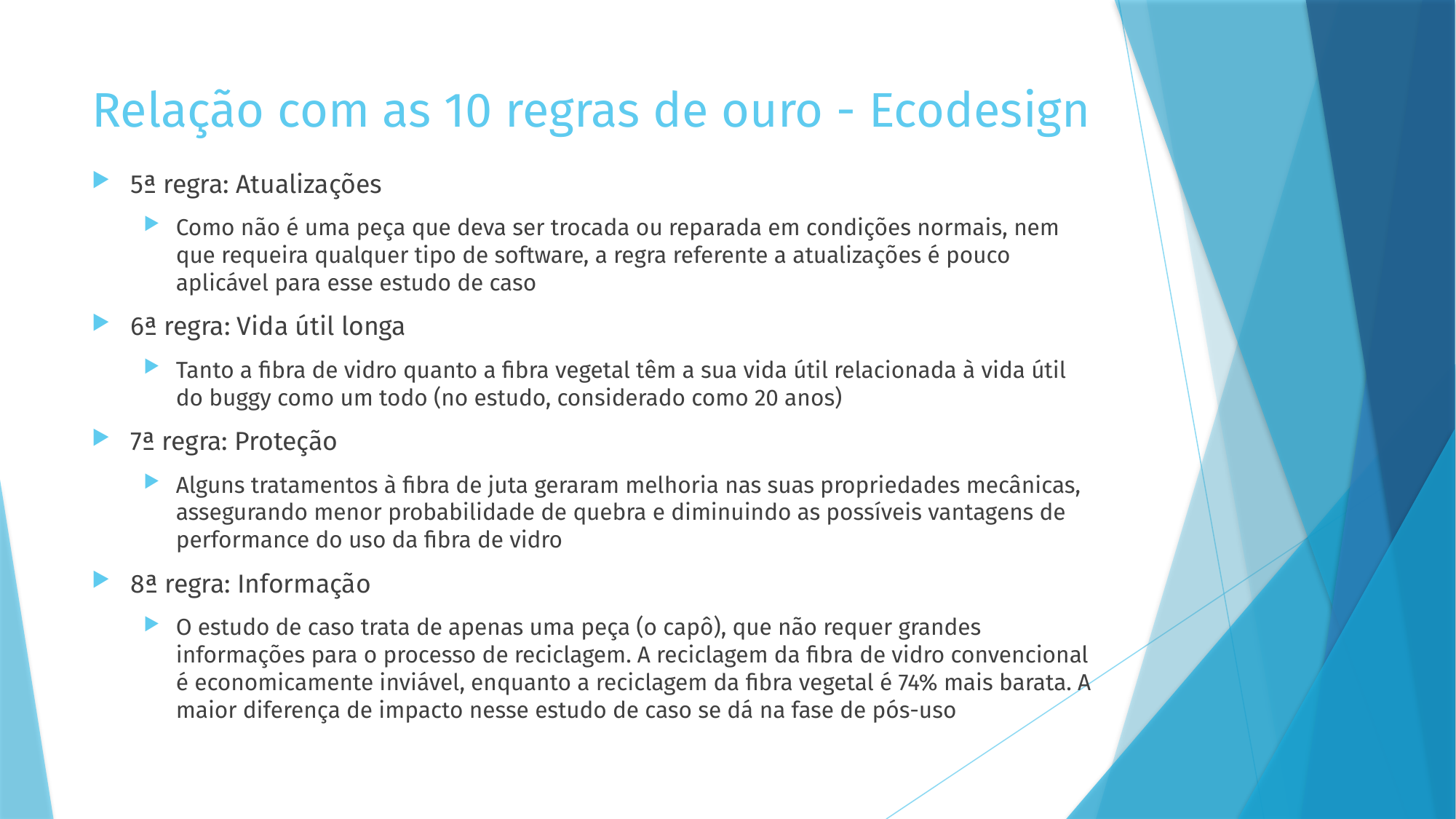

# Relação com as 10 regras de ouro - Ecodesign
5ª regra: Atualizações
Como não é uma peça que deva ser trocada ou reparada em condições normais, nem que requeira qualquer tipo de software, a regra referente a atualizações é pouco aplicável para esse estudo de caso
6ª regra: Vida útil longa
Tanto a fibra de vidro quanto a fibra vegetal têm a sua vida útil relacionada à vida útil do buggy como um todo (no estudo, considerado como 20 anos)
7ª regra: Proteção
Alguns tratamentos à fibra de juta geraram melhoria nas suas propriedades mecânicas, assegurando menor probabilidade de quebra e diminuindo as possíveis vantagens de performance do uso da fibra de vidro
8ª regra: Informação
O estudo de caso trata de apenas uma peça (o capô), que não requer grandes informações para o processo de reciclagem. A reciclagem da fibra de vidro convencional é economicamente inviável, enquanto a reciclagem da fibra vegetal é 74% mais barata. A maior diferença de impacto nesse estudo de caso se dá na fase de pós-uso